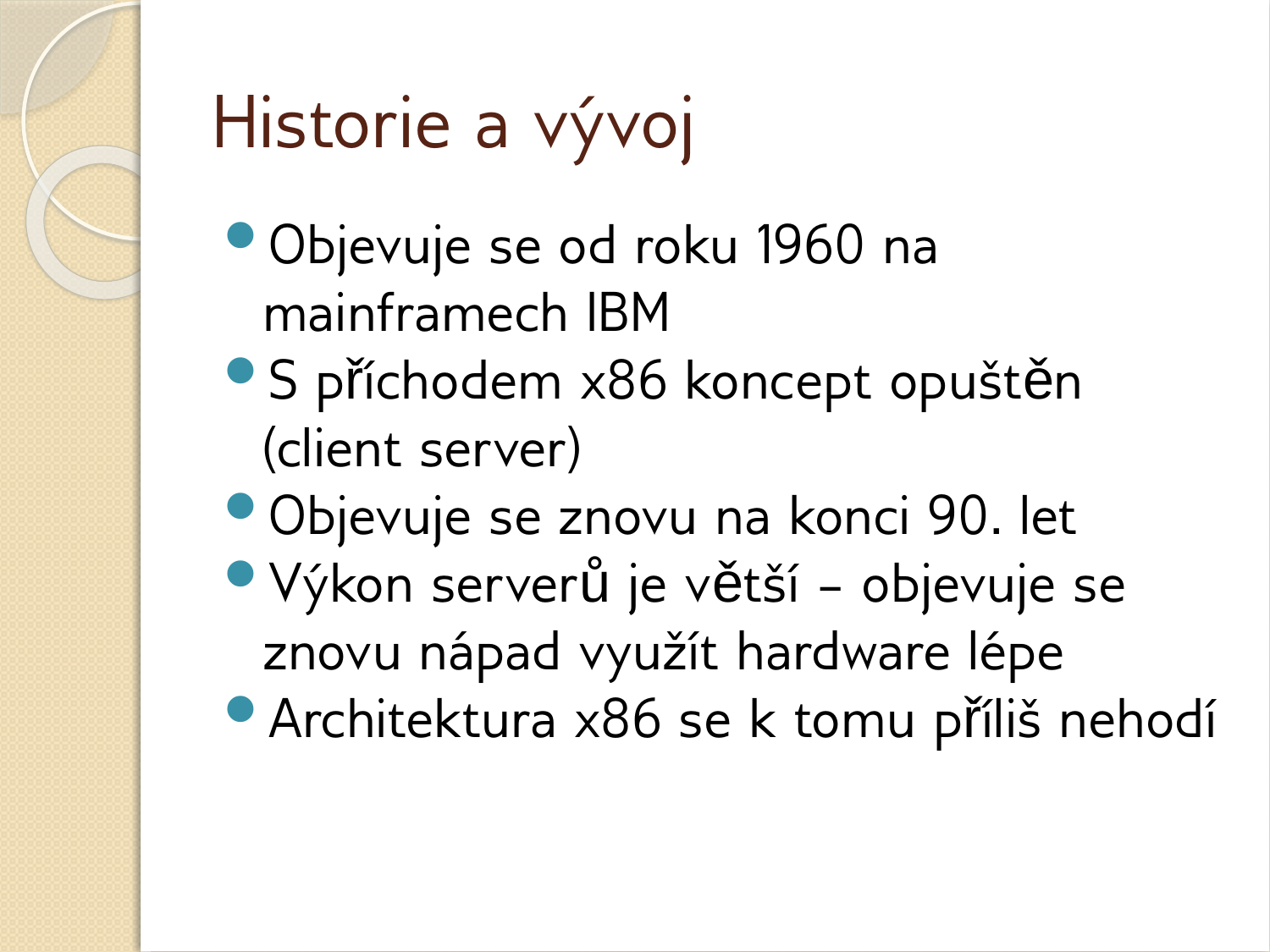

Historie a vývoj
Objevuje se od roku 1960 na mainframech IBM
S příchodem x86 koncept opuštěn (client server)
Objevuje se znovu na konci 90. let
Výkon serverů je větší – objevuje se znovu nápad využít hardware lépe
Architektura x86 se k tomu příliš nehodí